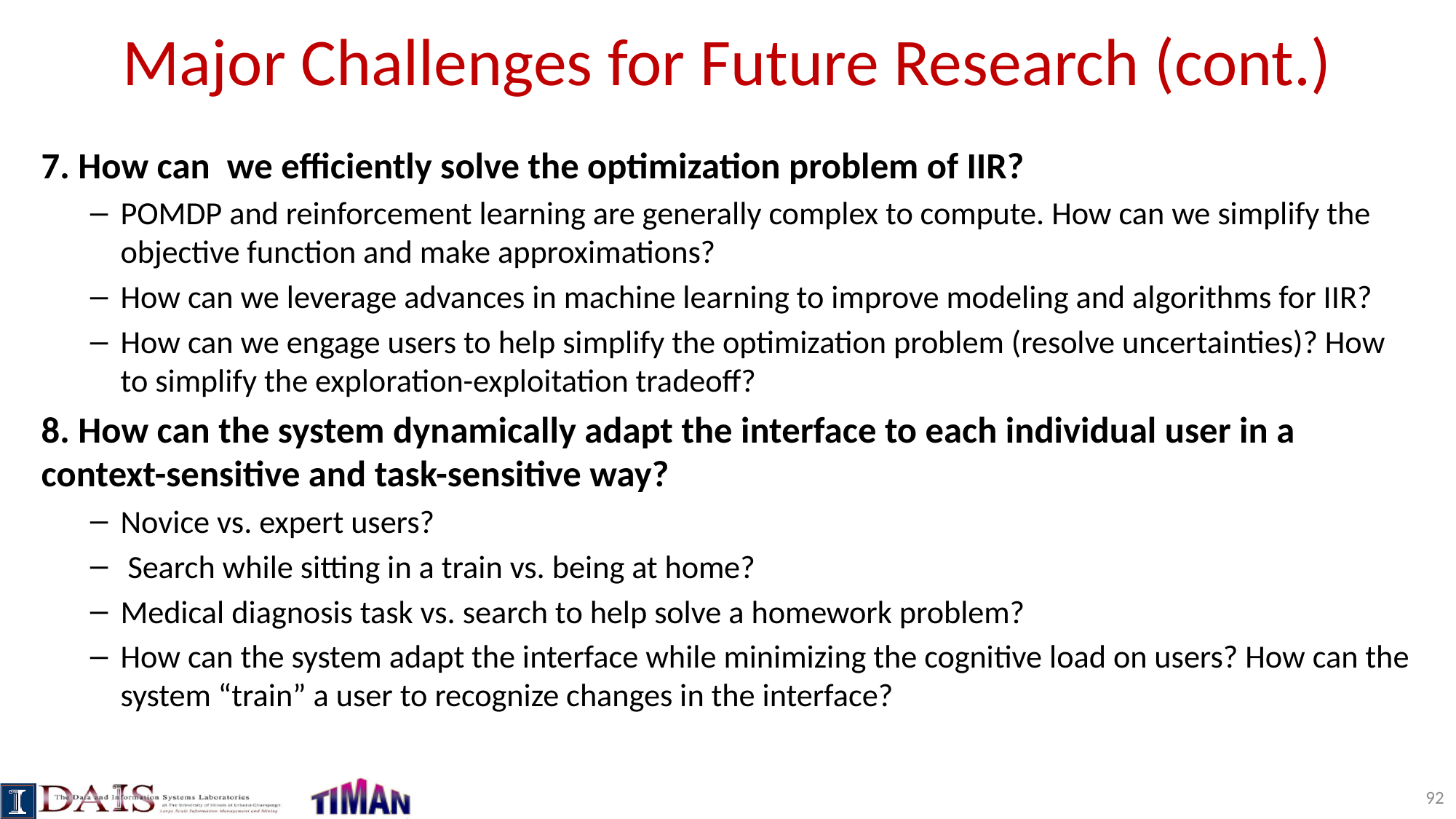

# Major Challenges for Future Research (cont.)
7. How can  we efficiently solve the optimization problem of IIR?
POMDP and reinforcement learning are generally complex to compute. How can we simplify the objective function and make approximations?
How can we leverage advances in machine learning to improve modeling and algorithms for IIR?
How can we engage users to help simplify the optimization problem (resolve uncertainties)? How to simplify the exploration-exploitation tradeoff?
8. How can the system dynamically adapt the interface to each individual user in a context-sensitive and task-sensitive way?
Novice vs. expert users?
 Search while sitting in a train vs. being at home?
Medical diagnosis task vs. search to help solve a homework problem?
How can the system adapt the interface while minimizing the cognitive load on users? How can the system “train” a user to recognize changes in the interface?
92